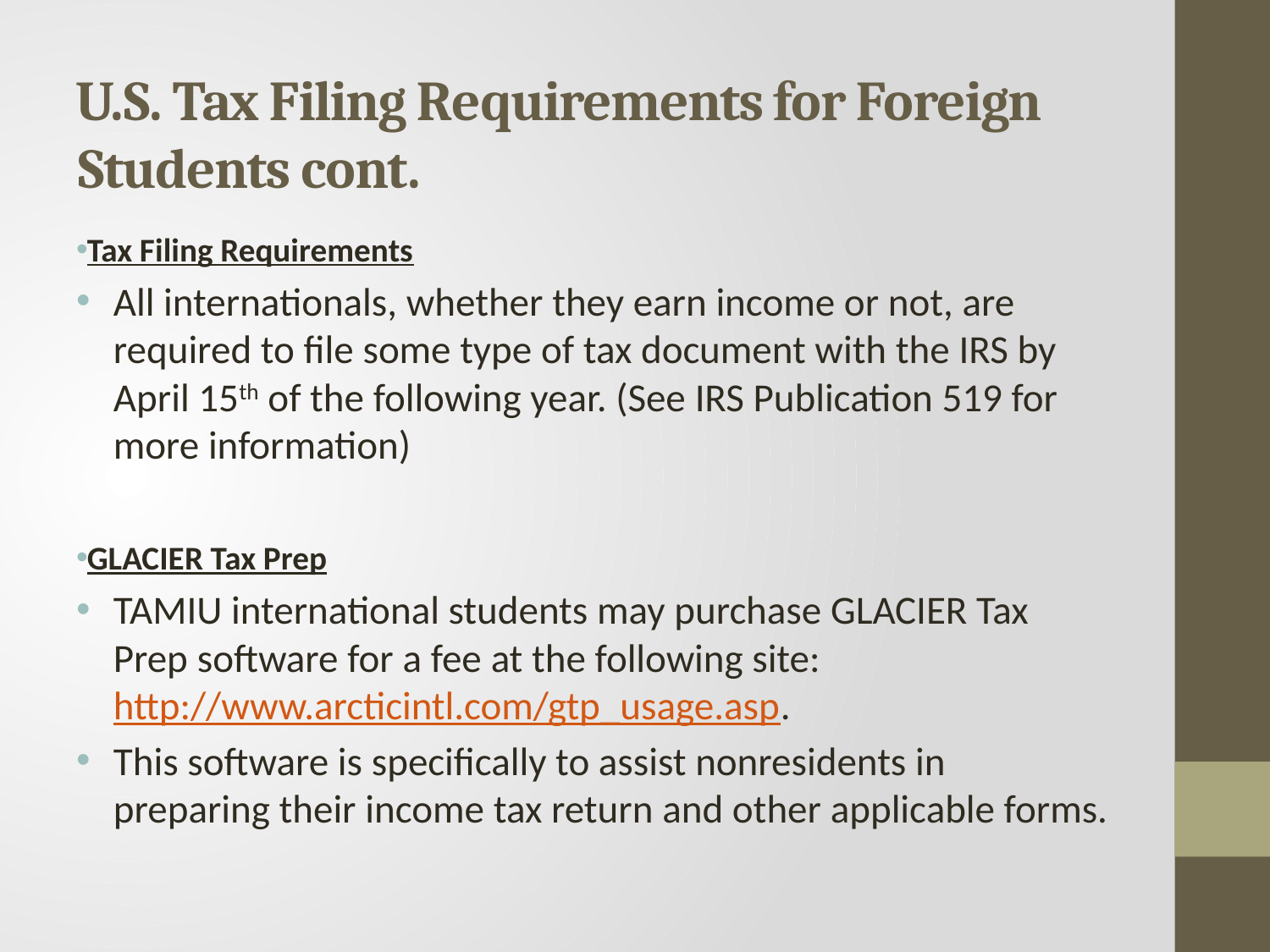

# U.S. Tax Filing Requirements for Foreign Students cont.
Tax Filing Requirements
All internationals, whether they earn income or not, are required to file some type of tax document with the IRS by April 15th of the following year. (See IRS Publication 519 for more information)

GLACIER Tax Prep
TAMIU international students may purchase GLACIER Tax Prep software for a fee at the following site: http://www.arcticintl.com/gtp_usage.asp.
This software is specifically to assist nonresidents in preparing their income tax return and other applicable forms.